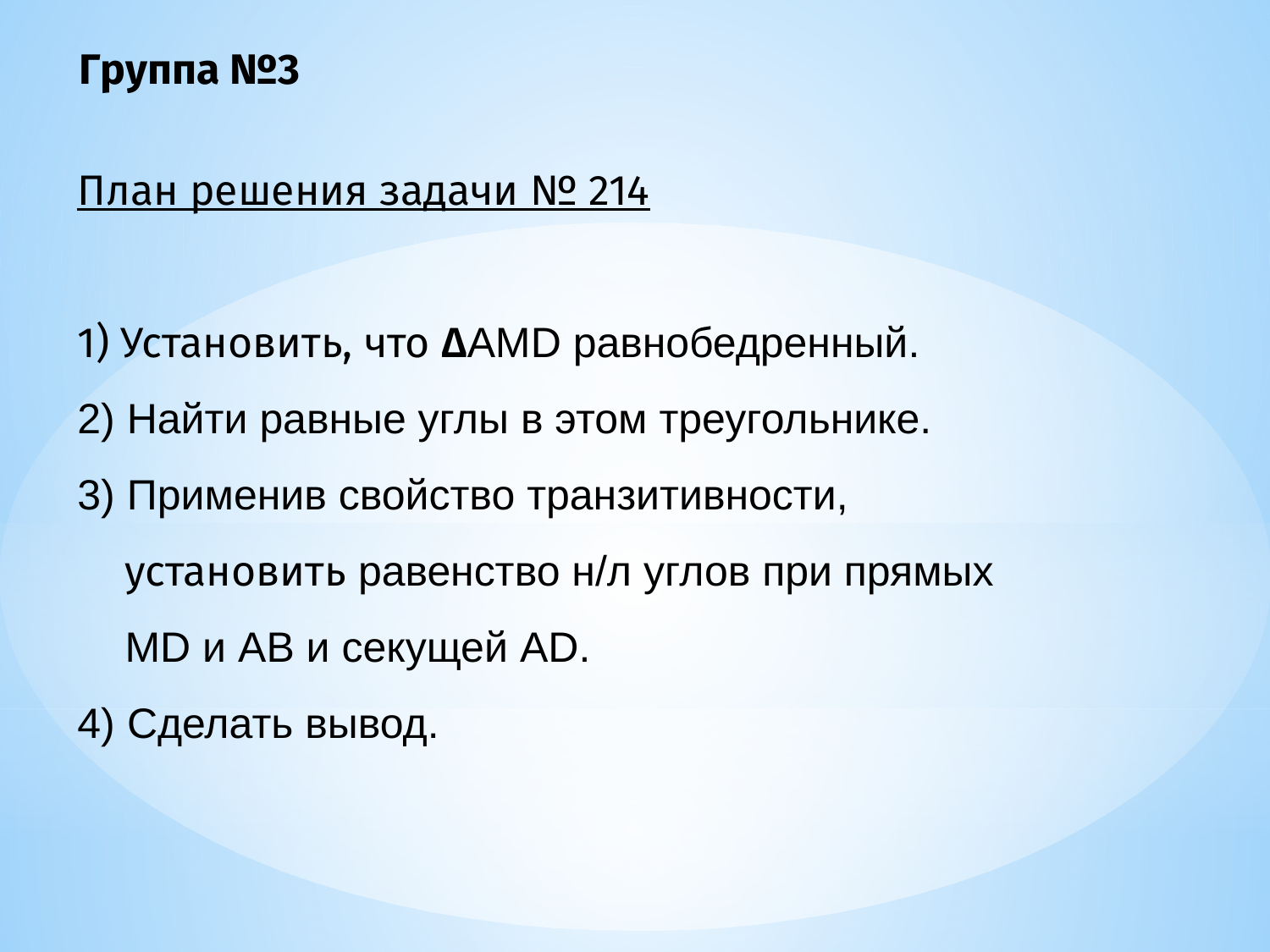

Группа №3
План решения задачи № 214

1) Установить, что ∆AMD равнобедренный.
2) Найти равные углы в этом треугольнике.
3) Применив свойство транзитивности,
    установить равенство н/л углов при прямых
    MD и AB и секущей АD.
4) Сделать вывод.